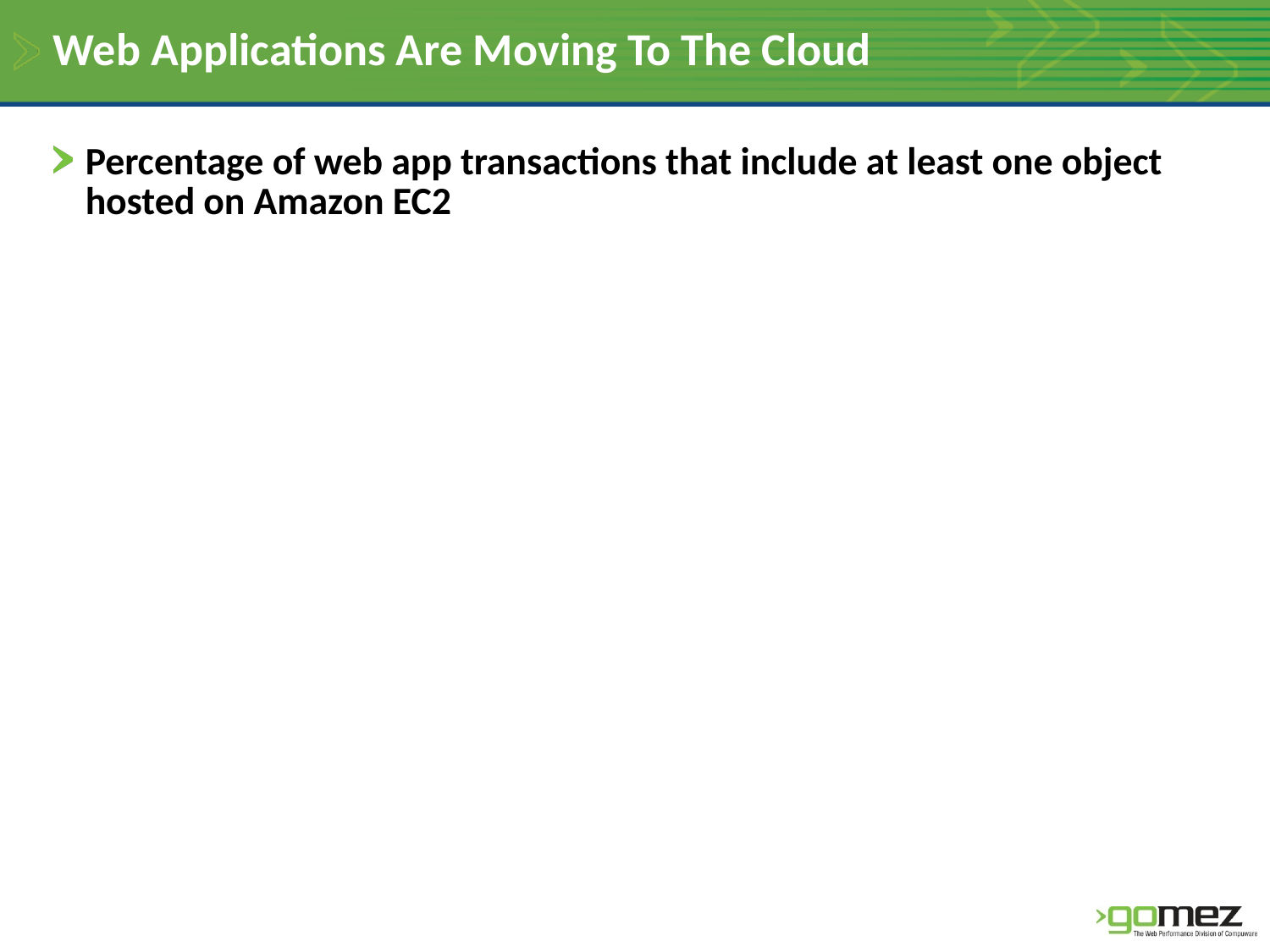

# Web Applications Are Moving To The Cloud
Percentage of web app transactions that include at least one object hosted on Amazon EC2

| Amazon EC2 Region | Percentage |
| --- | --- |
| EC2 Asia Pacific - Singapore | 0.002 |
| EC2 US West - Northern California | 0.659 |
| EC2 EU - Ireland | 2.733 |
| EC2 US East - Northern Virginia | 16.194 |
| TOTAL | 19.588 |